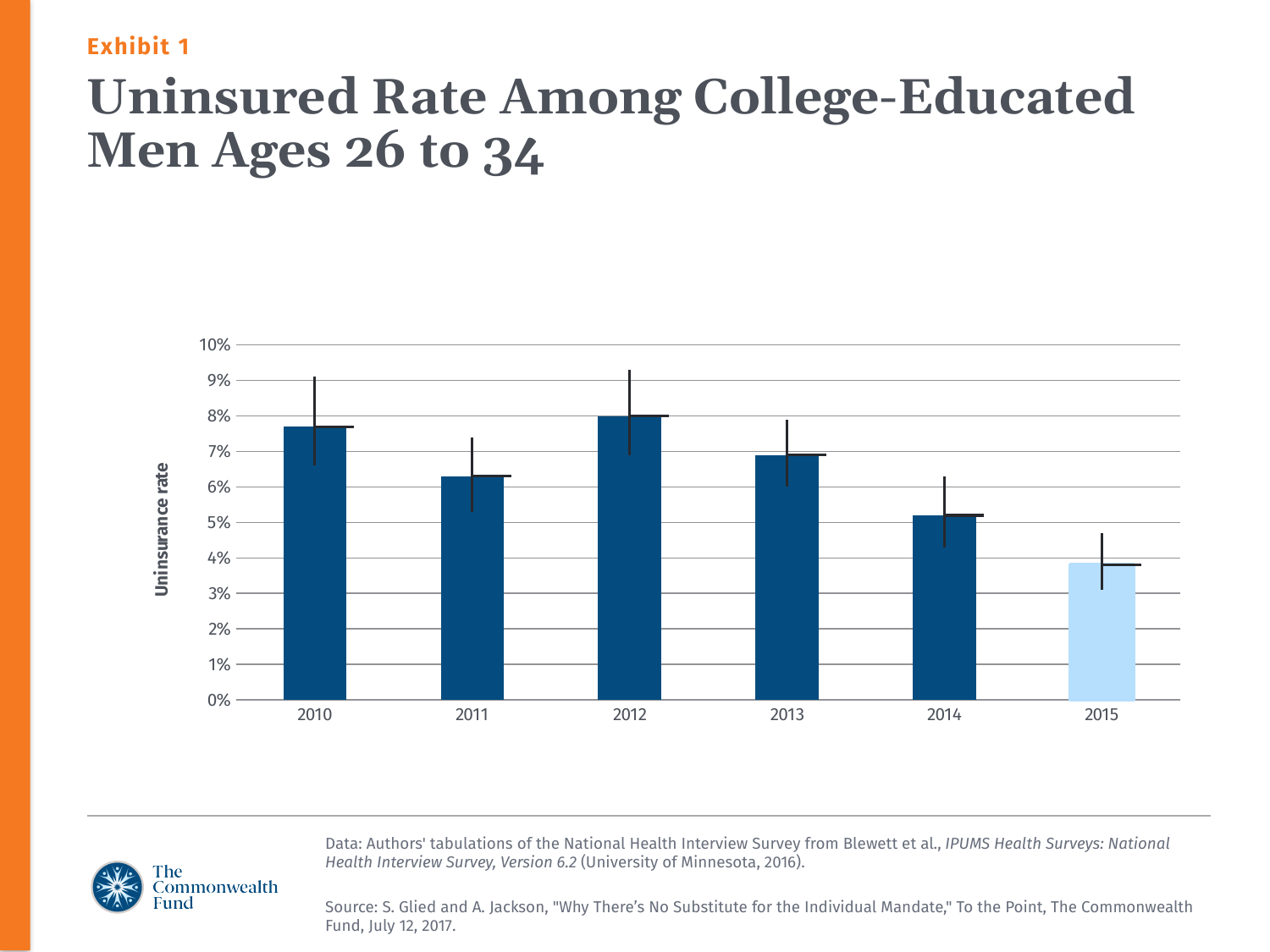

Exhibit 1
# Uninsured Rate Among College-Educated Men Ages 26 to 34

[unsupported chart]

Data: Authors' tabulations of the National Health Interview Survey from Blewett et al., IPUMS Health Surveys: National Health Interview Survey, Version 6.2 (University of Minnesota, 2016).

Source: S. Glied and A. Jackson, "Why There’s No Substitute for the Individual Mandate," To the Point, The Commonwealth Fund, July 12, 2017.